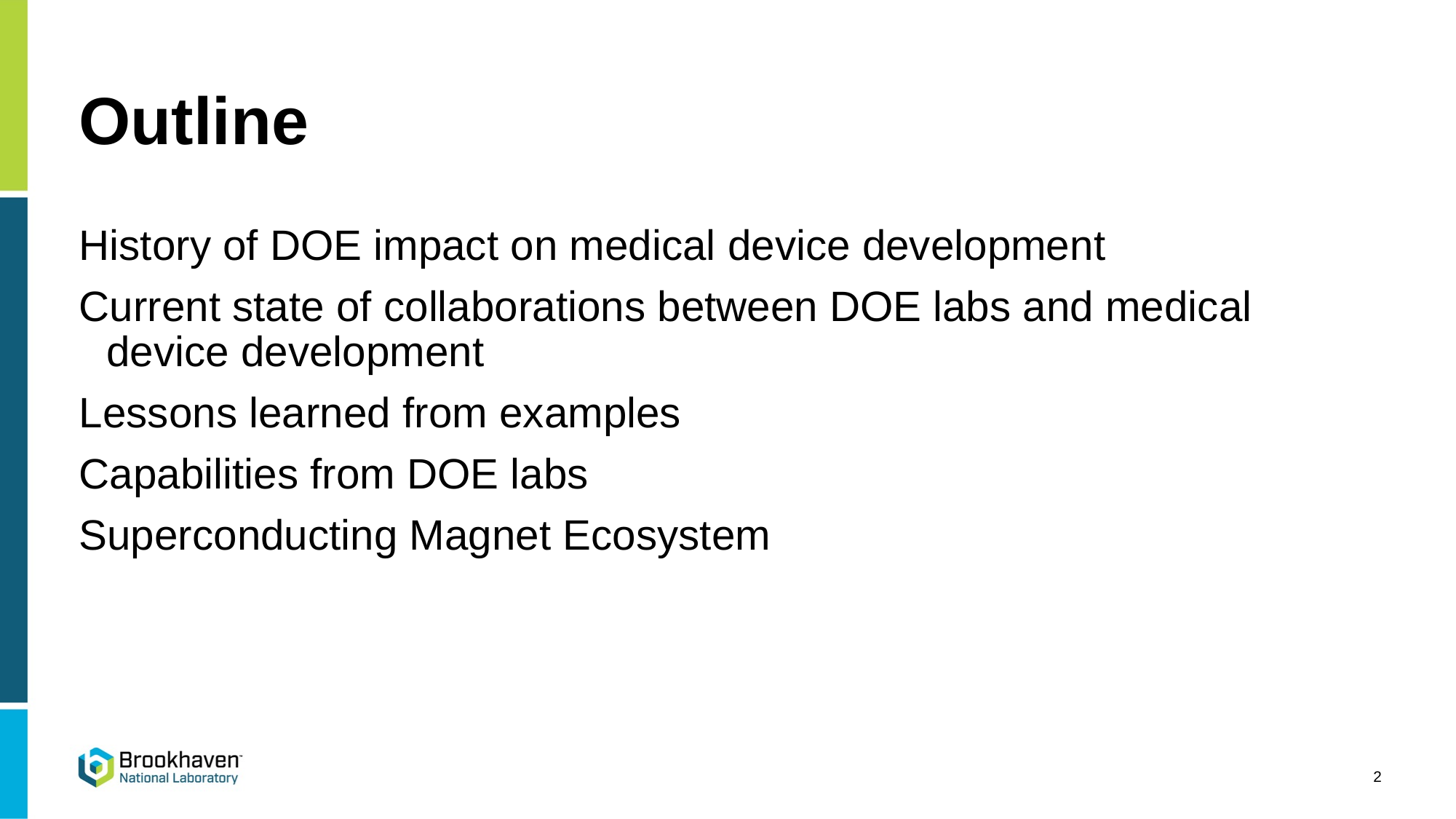

# Outline
History of DOE impact on medical device development
Current state of collaborations between DOE labs and medical device development
Lessons learned from examples
Capabilities from DOE labs
Superconducting Magnet Ecosystem
2